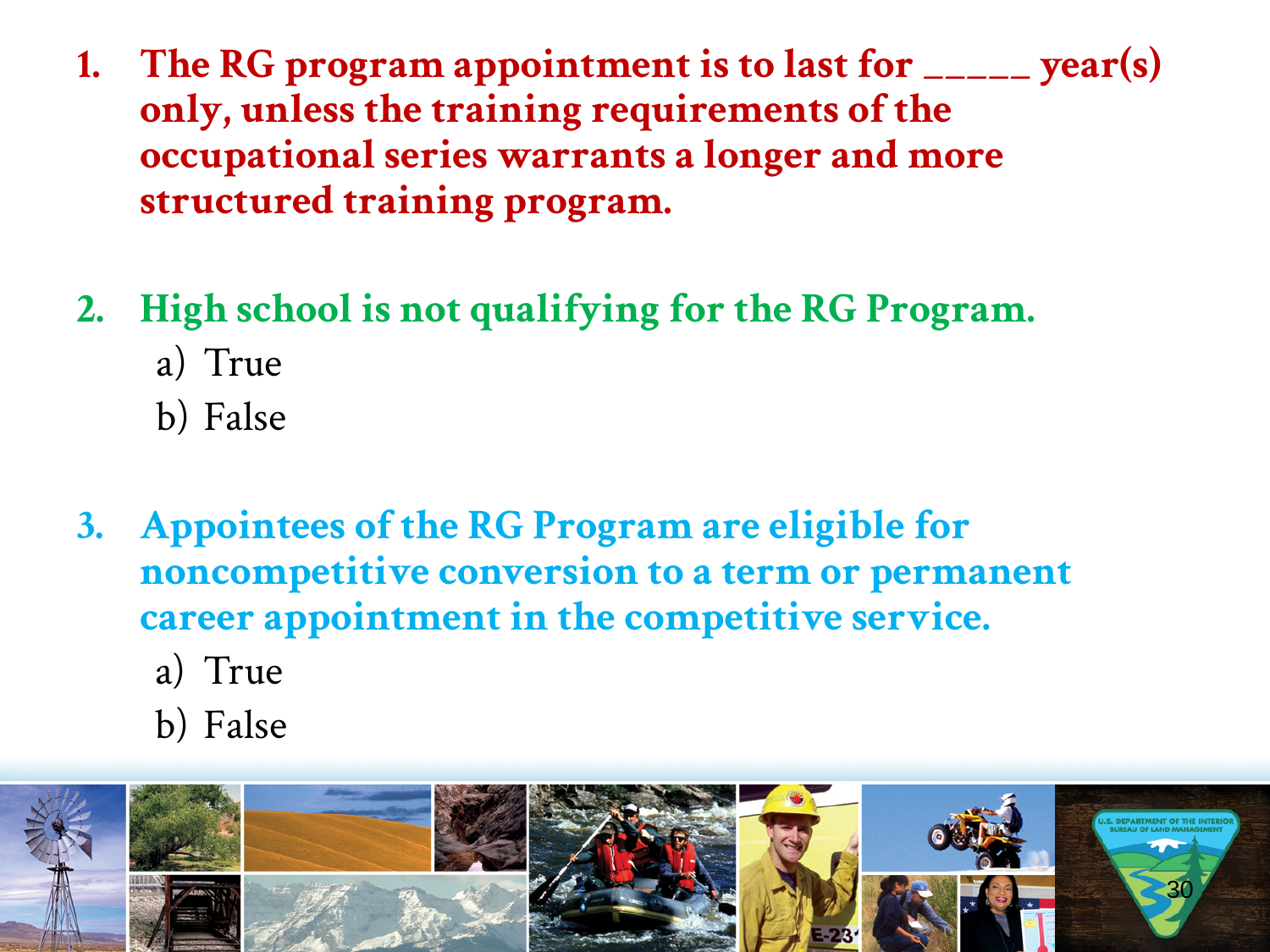

The RG program appointment is to last for _____ year(s) only, unless the training requirements of the occupational series warrants a longer and more structured training program.

High school is not qualifying for the RG Program.
True
False

Appointees of the RG Program are eligible for noncompetitive conversion to a term or permanent career appointment in the competitive service.
True
False
30